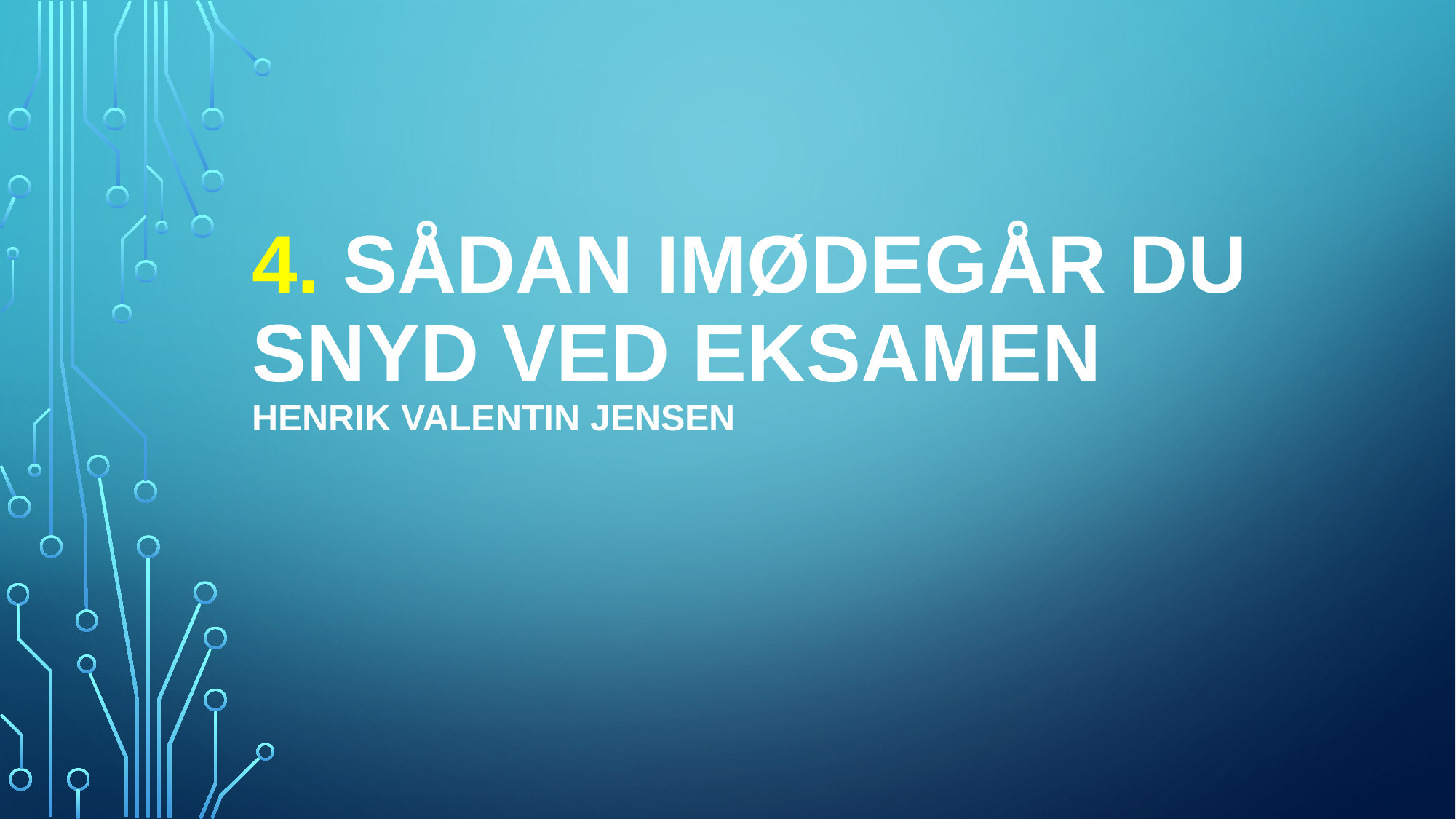

# 4. Sådan Imødegår du snyd ved eksamen HENRIK VALENTIN JENSEN